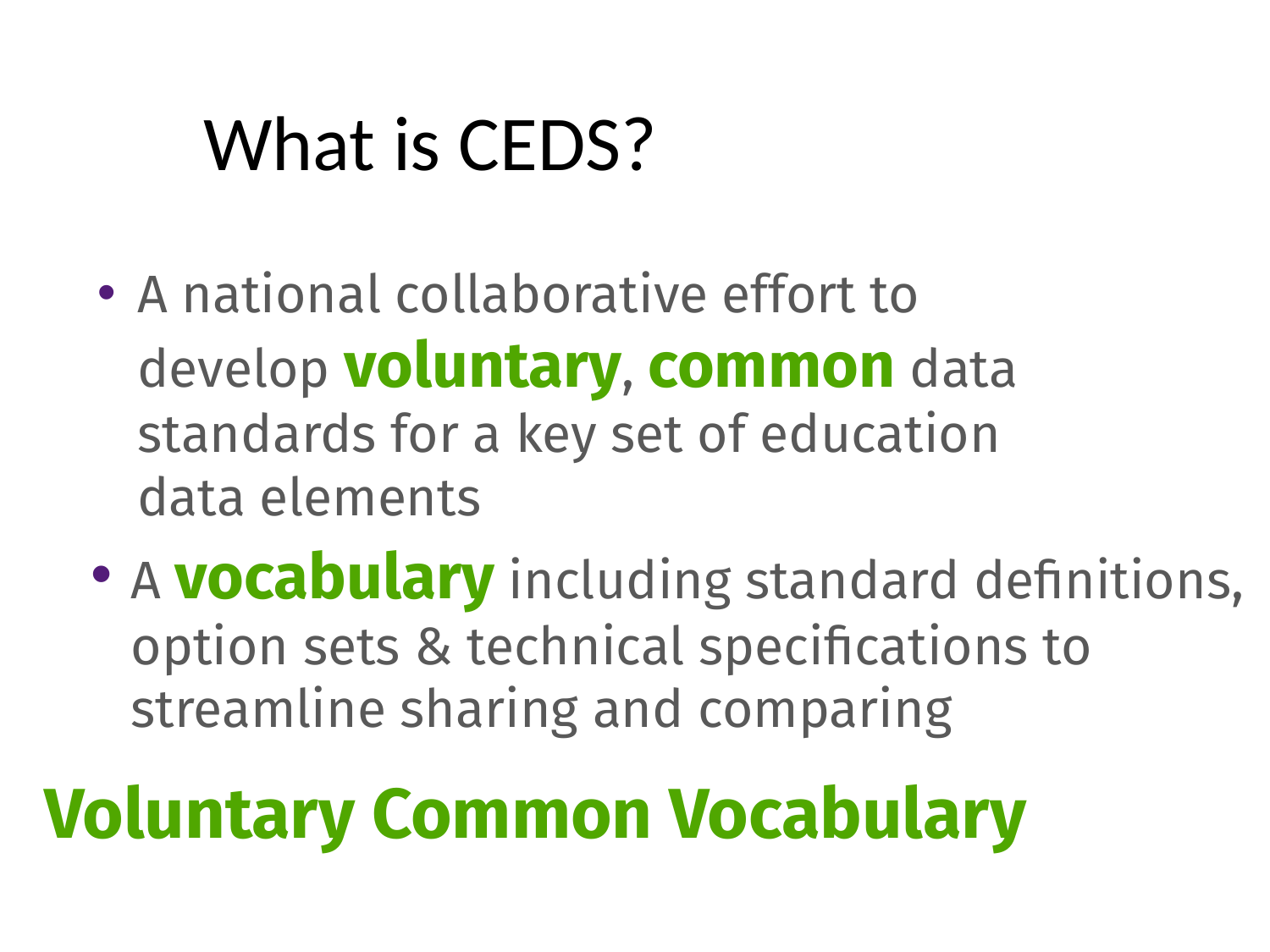

# What is CEDS?
A national collaborative effort to develop voluntary, common data standards for a key set of education data elements
A vocabulary including standard definitions, option sets & technical specifications to streamline sharing and comparing
Voluntary Common Vocabulary